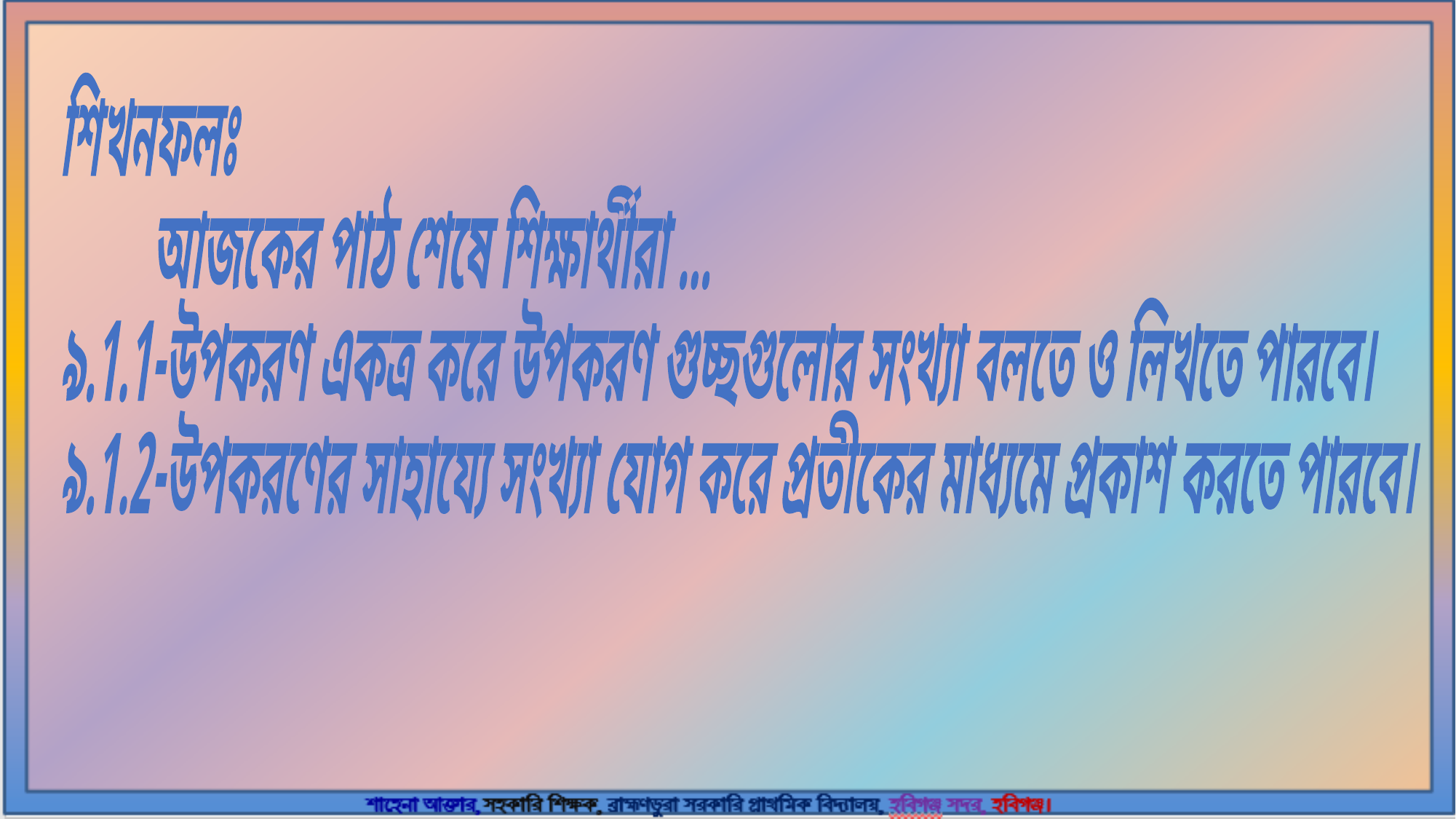

শিখনফলঃ
         আজকের পাঠ শেষে শিক্ষার্থীরা ...
৯.1.1-উপকরণ একত্র করে উপকরণ গুচ্ছগুলোর সংখ্যা বলতে ও লিখতে পারবে।
৯.1.2-উপকরণের সাহায্যে সংখ্যা যোগ করে প্রতীকের মাধ্যমে প্রকাশ করতে পারবে।